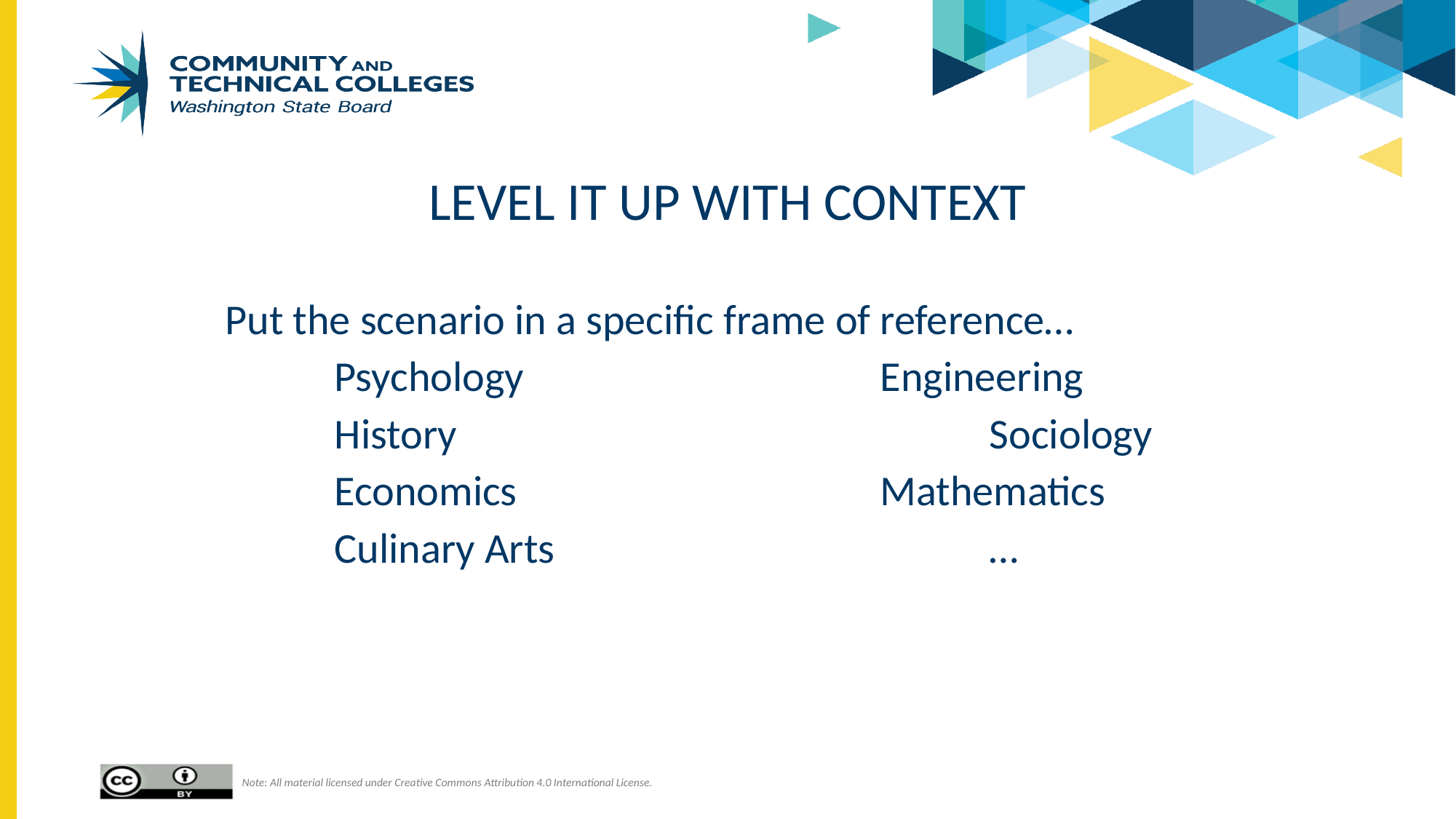

# Level it up with context
Put the scenario in a specific frame of reference…
	Psychology				Engineering
	History					Sociology
	Economics				Mathematics
	Culinary Arts				…